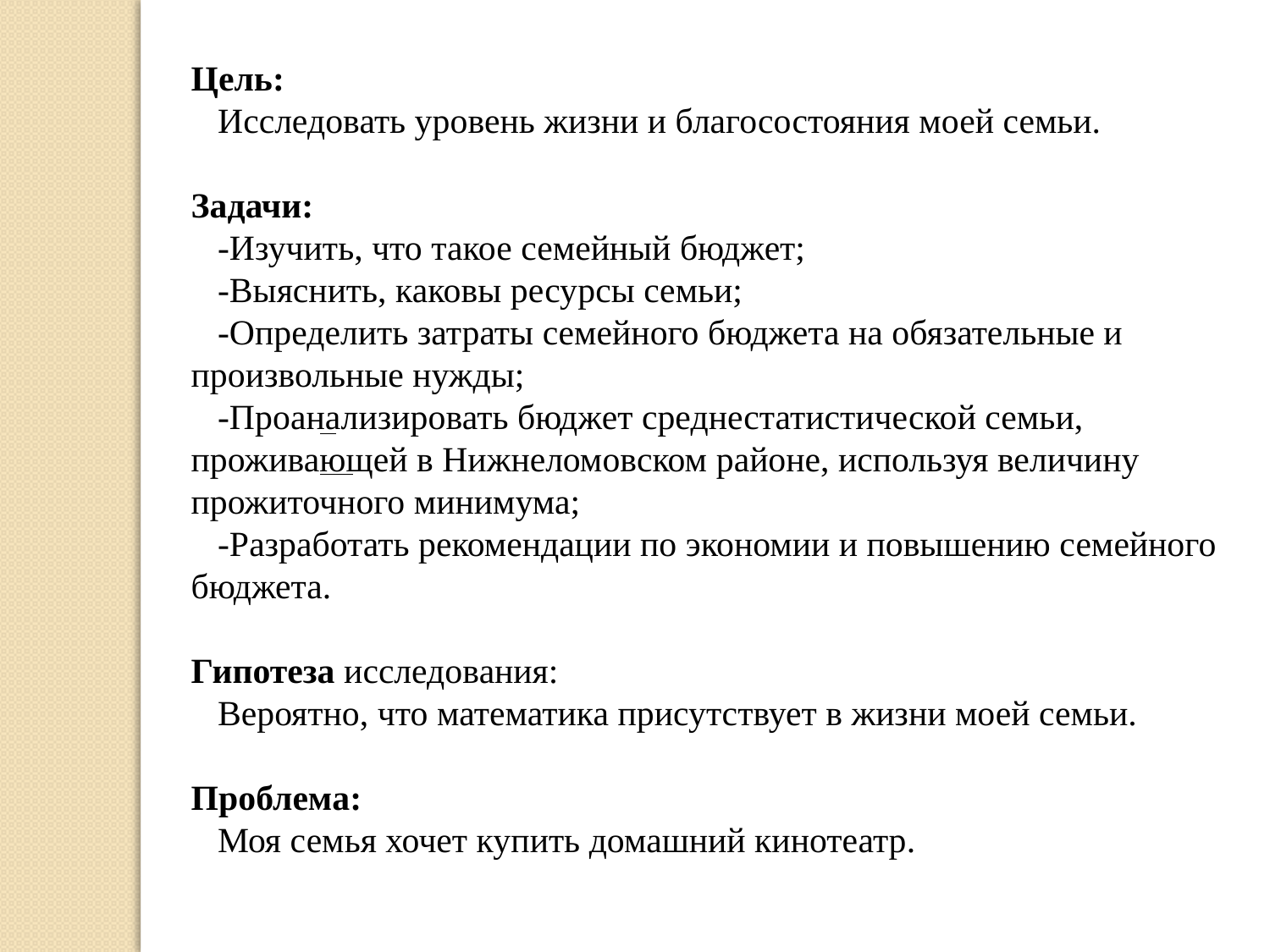

Цель:
   Исследовать уровень жизни и благосостояния моей семьи.

Задачи:
   -Изучить, что такое семейный бюджет;
   -Выяснить, каковы ресурсы семьи;
   -Определить затраты семейного бюджета на обязательные и произвольные нужды;
   -Проанализировать бюджет среднестатистической семьи, проживающей в Нижнеломовском районе, используя величину прожиточного минимума;
   -Разработать рекомендации по экономии и повышению семейного бюджета.

Гипотеза исследования:
   Вероятно, что математика присутствует в жизни моей семьи.

Проблема:
   Моя семья хочет купить домашний кинотеатр.